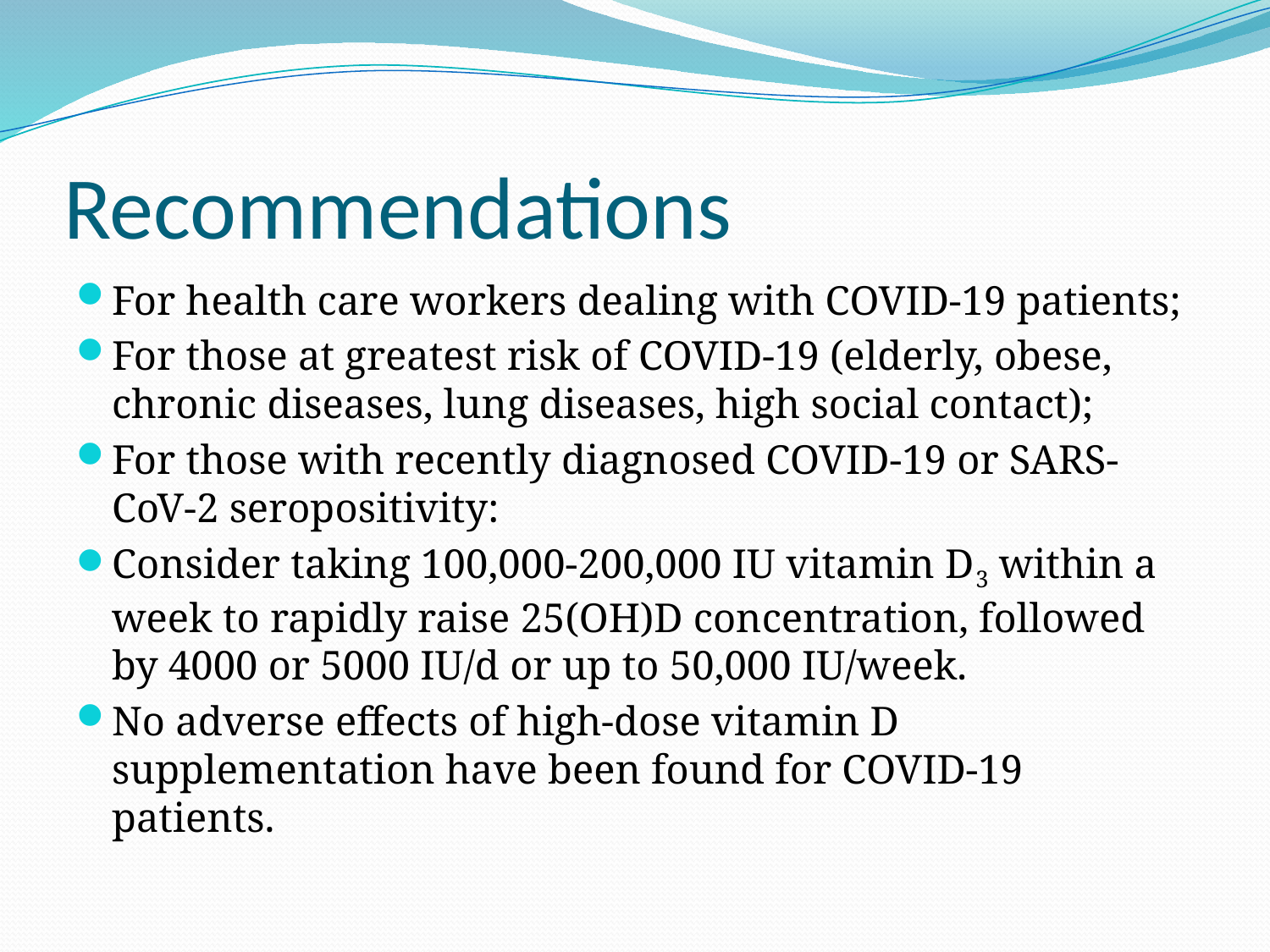

# Recommendations
For health care workers dealing with COVID-19 patients;
For those at greatest risk of COVID-19 (elderly, obese, chronic diseases, lung diseases, high social contact);
For those with recently diagnosed COVID-19 or SARS-CoV-2 seropositivity:
Consider taking 100,000-200,000 IU vitamin D3 within a week to rapidly raise 25(OH)D concentration, followed by 4000 or 5000 IU/d or up to 50,000 IU/week.
No adverse effects of high-dose vitamin D supplementation have been found for COVID-19 patients.